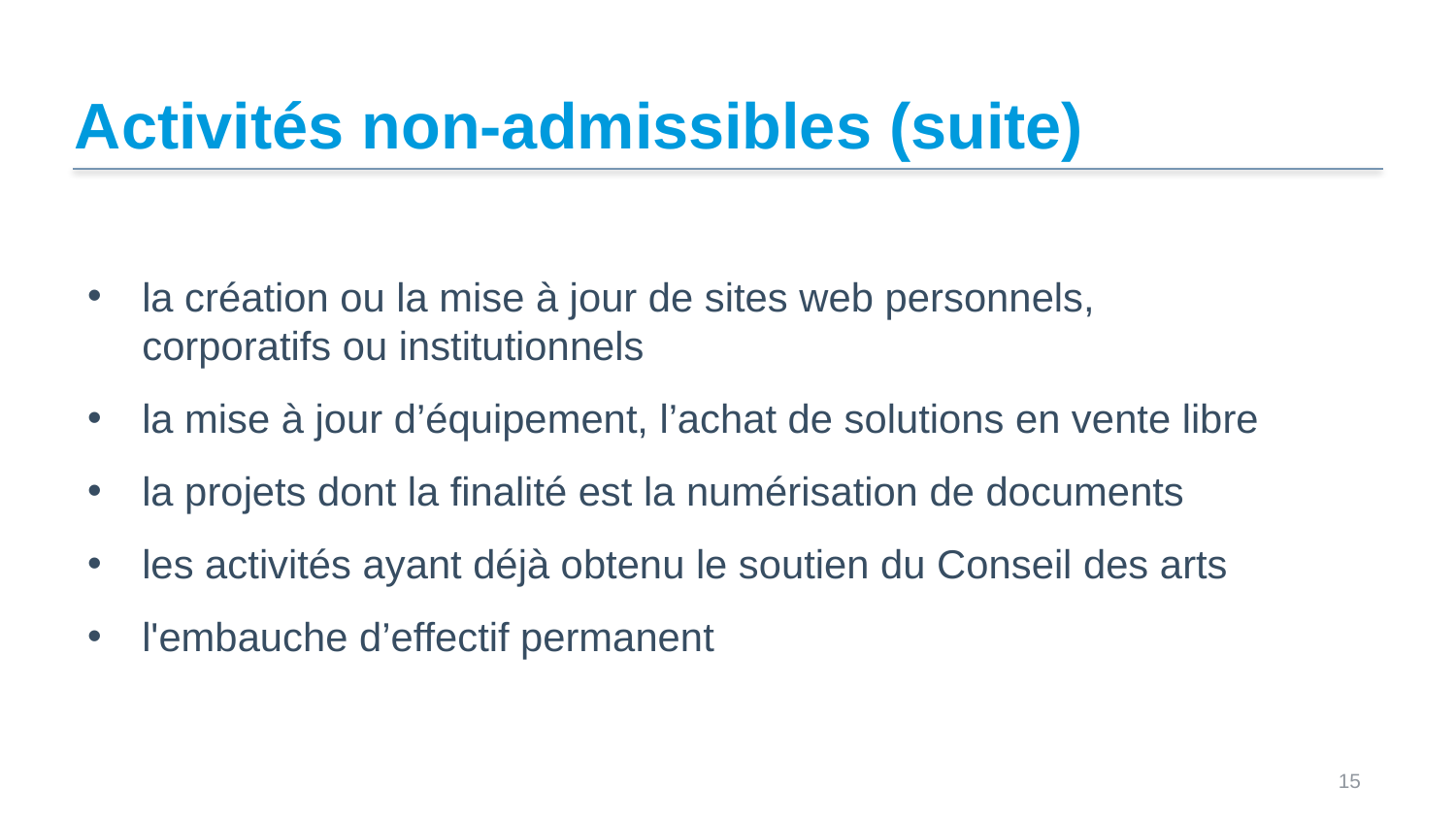

# Activités non-admissibles (suite)

la création ou la mise à jour de sites web personnels,
corporatifs ou institutionnels
la mise à jour d’équipement, l’achat de solutions en vente libre
la projets dont la finalité est la numérisation de documents
les activités ayant déjà obtenu le soutien du Conseil des arts
l'embauche d’effectif permanent

  15